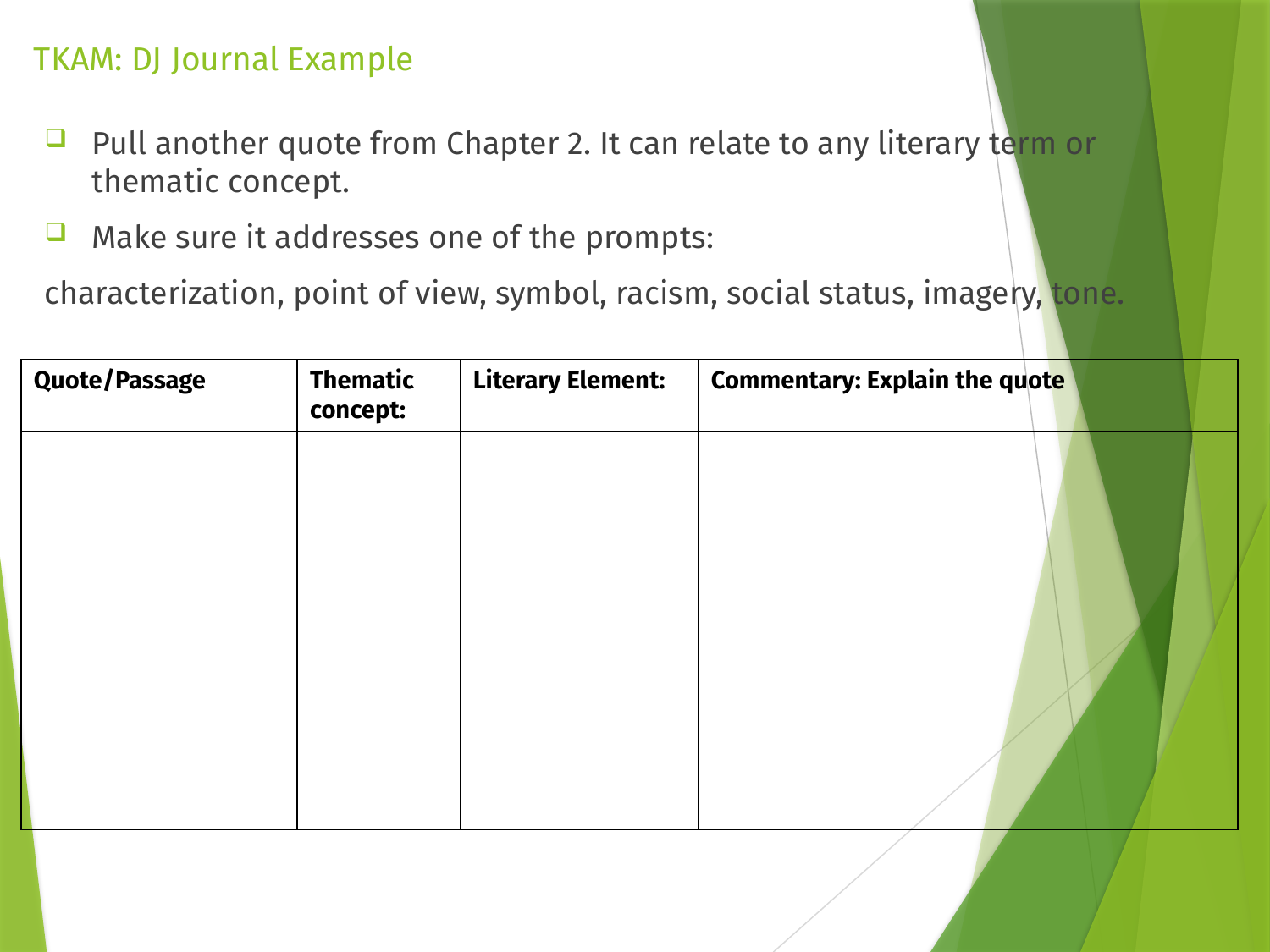

# TKAM: DJ Journal Example
Pull another quote from Chapter 2. It can relate to any literary term or thematic concept.
Make sure it addresses one of the prompts:
characterization, point of view, symbol, racism, social status, imagery, tone.

| Quote/Passage | Thematic concept: | Literary Element: | Commentary: Explain the quote |
| --- | --- | --- | --- |
|  |  |  |  |